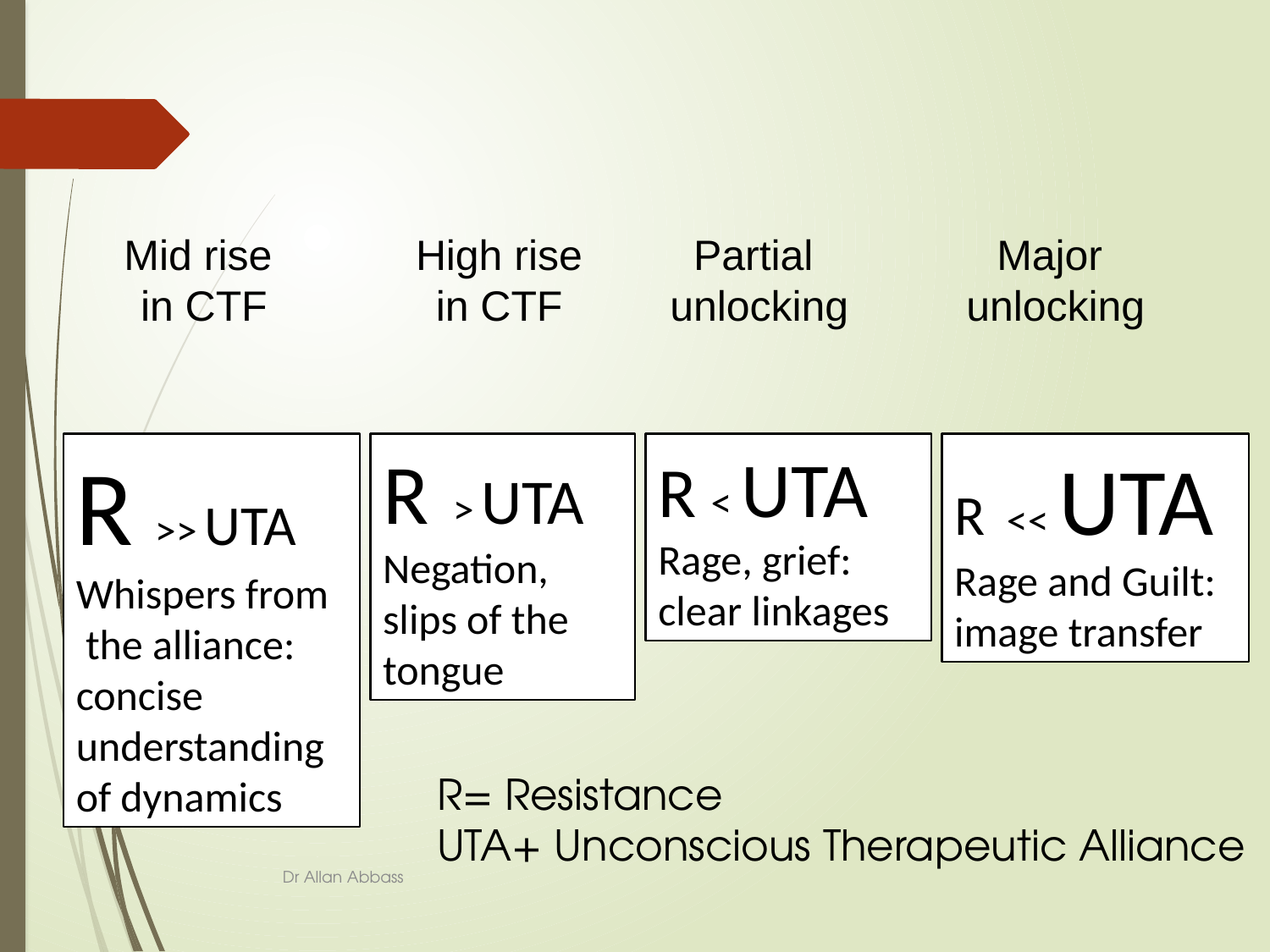

Mid rise
in CTF
High rise
in CTF

Partial
unlocking
Major
unlocking
R   >> UTA
Whispers from
 the alliance: concise
understanding
of dynamics
R   > UTA
Negation, slips of the tongue
R  < UTA
Rage, grief:
clear linkages
R   << UTA
Rage and Guilt: image transfer
R= Resistance
UTA+ Unconscious Therapeutic Alliance
Dr Allan Abbass